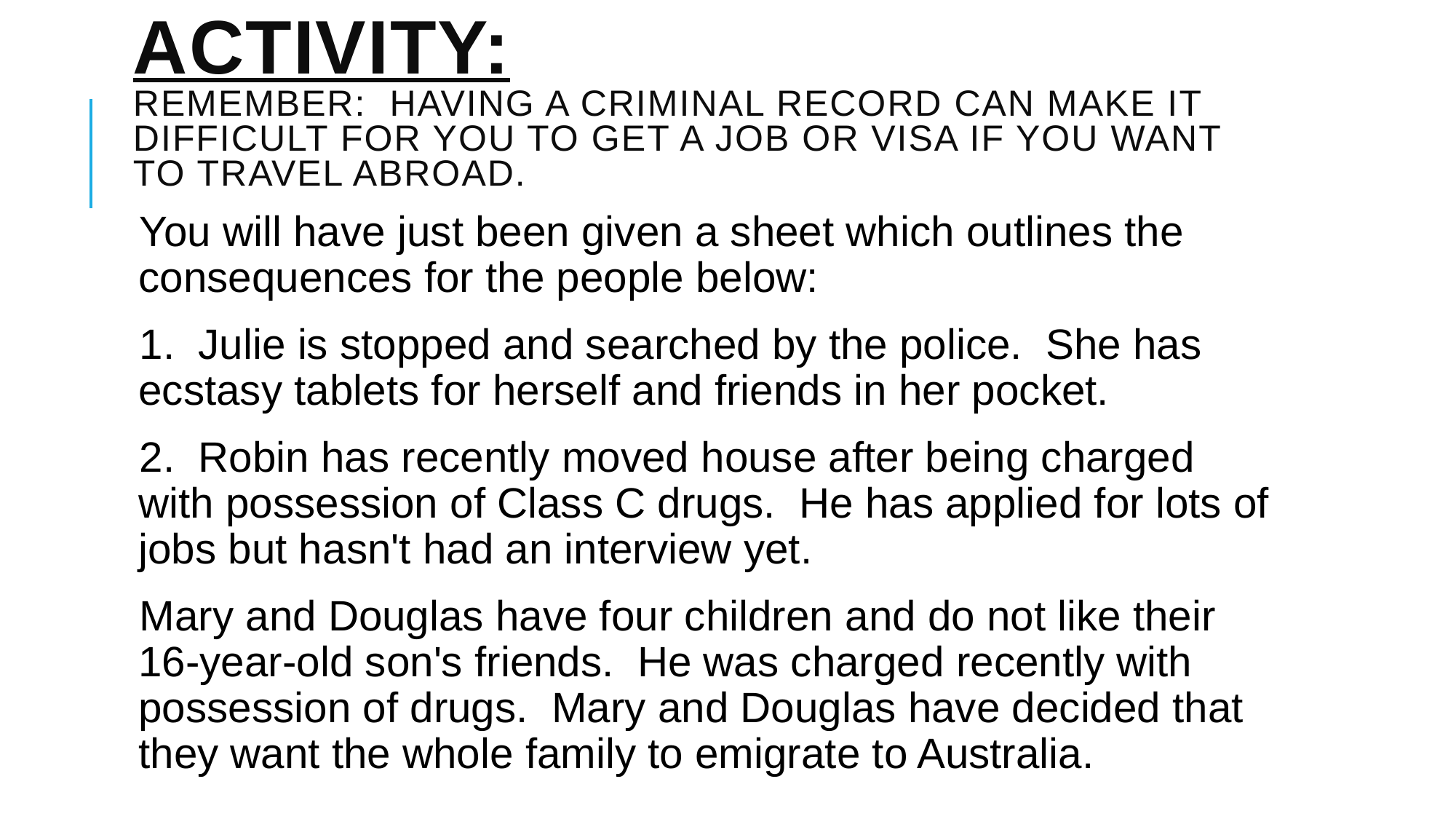

# Activity: Remember:  Having a criminal record can make it difficult for you to get a job or visa if you want to travel abroad.
You will have just been given a sheet which outlines the consequences for the people below:
1.  Julie is stopped and searched by the police.  She has ecstasy tablets for herself and friends in her pocket.
2.  Robin has recently moved house after being charged with possession of Class C drugs.  He has applied for lots of jobs but hasn't had an interview yet.
Mary and Douglas have four children and do not like their 16-year-old son's friends.  He was charged recently with possession of drugs.  Mary and Douglas have decided that they want the whole family to emigrate to Australia.